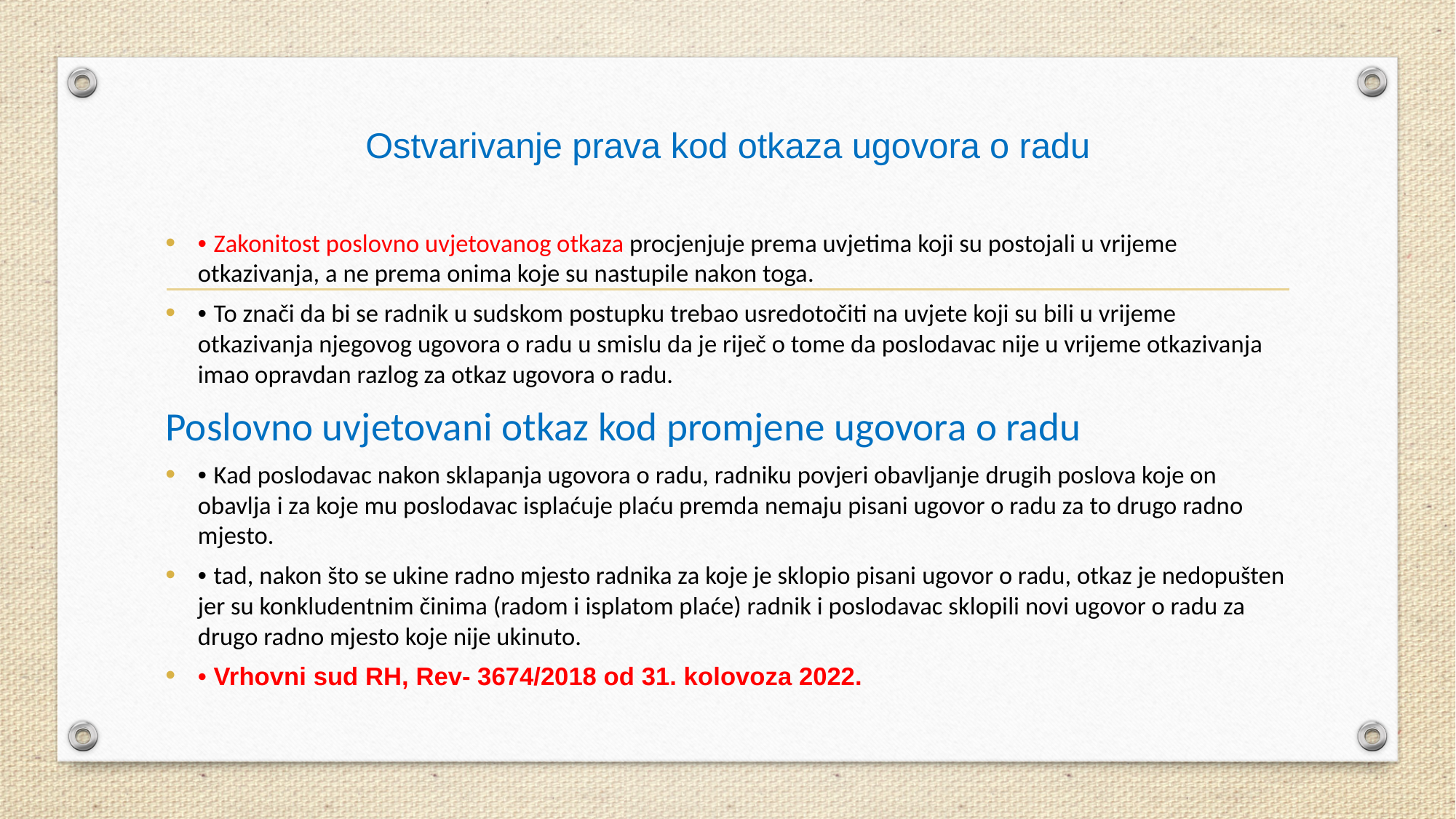

# Ostvarivanje prava kod otkaza ugovora o radu
• Zakonitost poslovno uvjetovanog otkaza procjenjuje prema uvjetima koji su postojali u vrijeme otkazivanja, a ne prema onima koje su nastupile nakon toga.
• To znači da bi se radnik u sudskom postupku trebao usredotočiti na uvjete koji su bili u vrijeme otkazivanja njegovog ugovora o radu u smislu da je riječ o tome da poslodavac nije u vrijeme otkazivanja imao opravdan razlog za otkaz ugovora o radu.
Poslovno uvjetovani otkaz kod promjene ugovora o radu
• Kad poslodavac nakon sklapanja ugovora o radu, radniku povjeri obavljanje drugih poslova koje on obavlja i za koje mu poslodavac isplaćuje plaću premda nemaju pisani ugovor o radu za to drugo radno mjesto.
• tad, nakon što se ukine radno mjesto radnika za koje je sklopio pisani ugovor o radu, otkaz je nedopušten jer su konkludentnim činima (radom i isplatom plaće) radnik i poslodavac sklopili novi ugovor o radu za drugo radno mjesto koje nije ukinuto.
• Vrhovni sud RH, Rev- 3674/2018 od 31. kolovoza 2022.